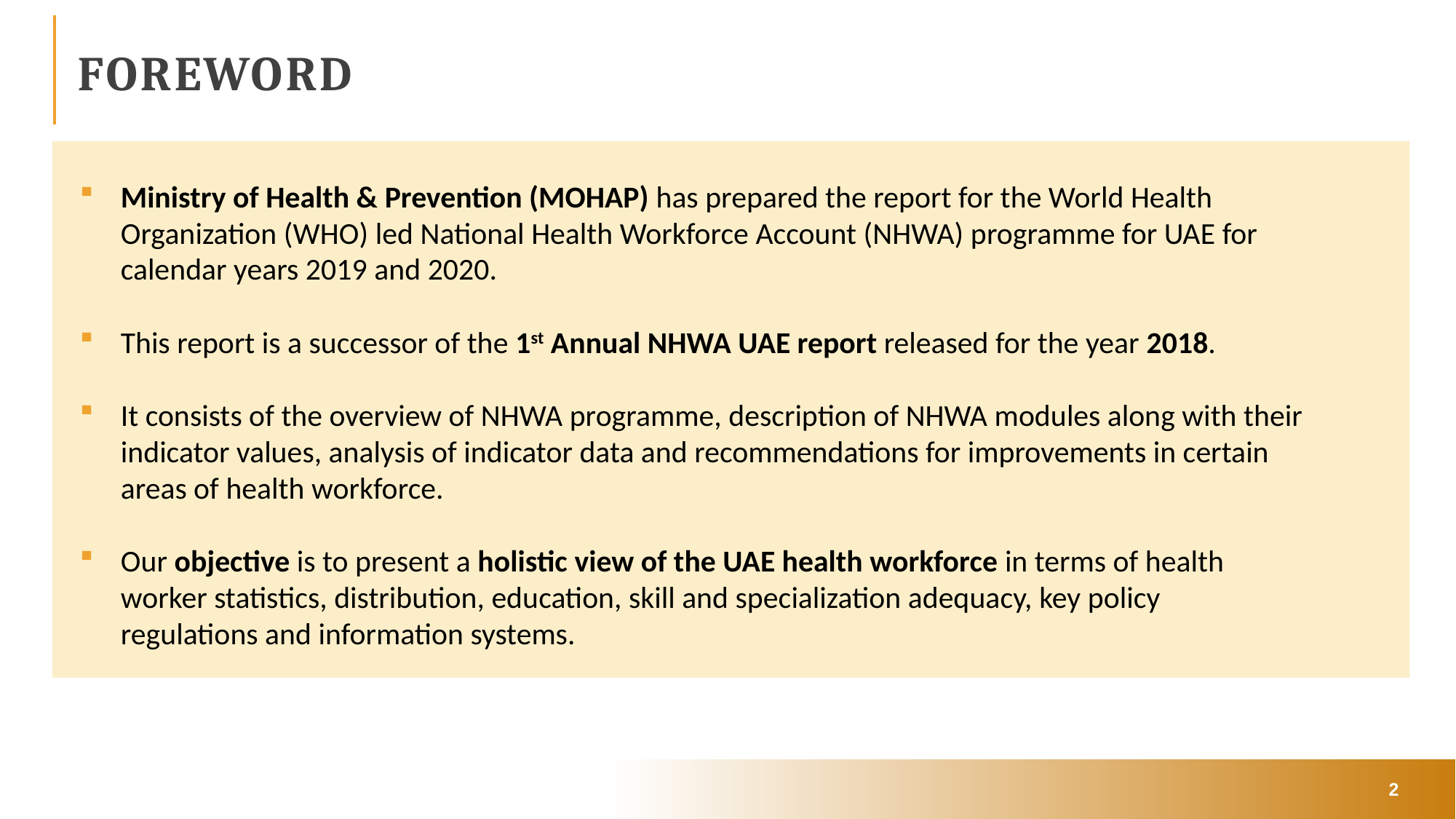

# FOREWORD

Ministry of Health & Prevention (MOHAP) has prepared the report for the World Health Organization (WHO) led National Health Workforce Account (NHWA) programme for UAE for calendar years 2019 and 2020.

This report is a successor of the 1st Annual NHWA UAE report released for the year 2018.

It consists of the overview of NHWA programme, description of NHWA modules along with their indicator values, analysis of indicator data and recommendations for improvements in certain areas of health workforce.

Our objective is to present a holistic view of the UAE health workforce in terms of health worker statistics, distribution, education, skill and specialization adequacy, key policy regulations and information systems.

2